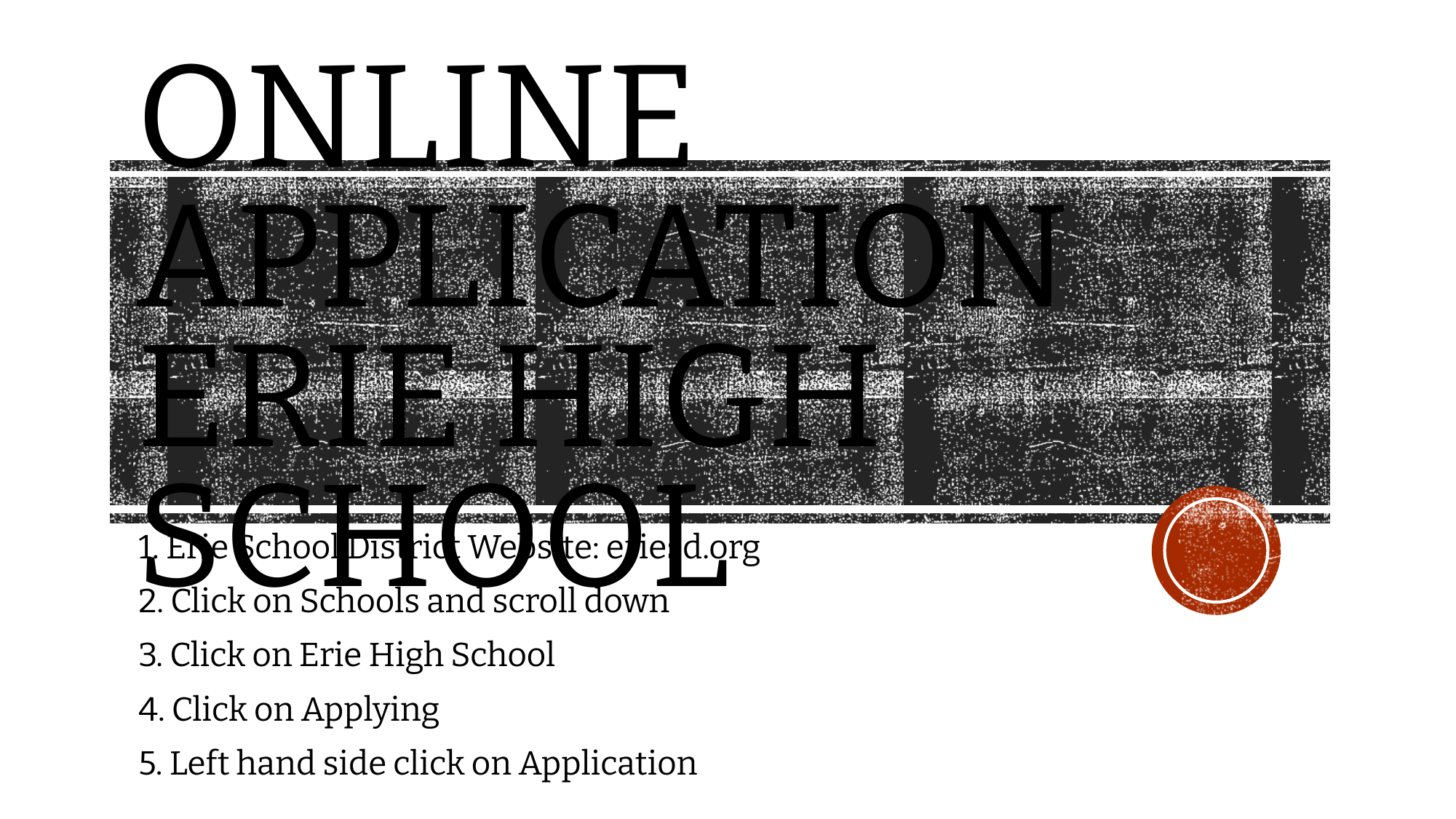

# online application erie high school
1. Erie School District Website: eriesd.org
2. Click on Schools and scroll down
3. Click on Erie High School
4. Click on Applying
5. Left hand side click on Application